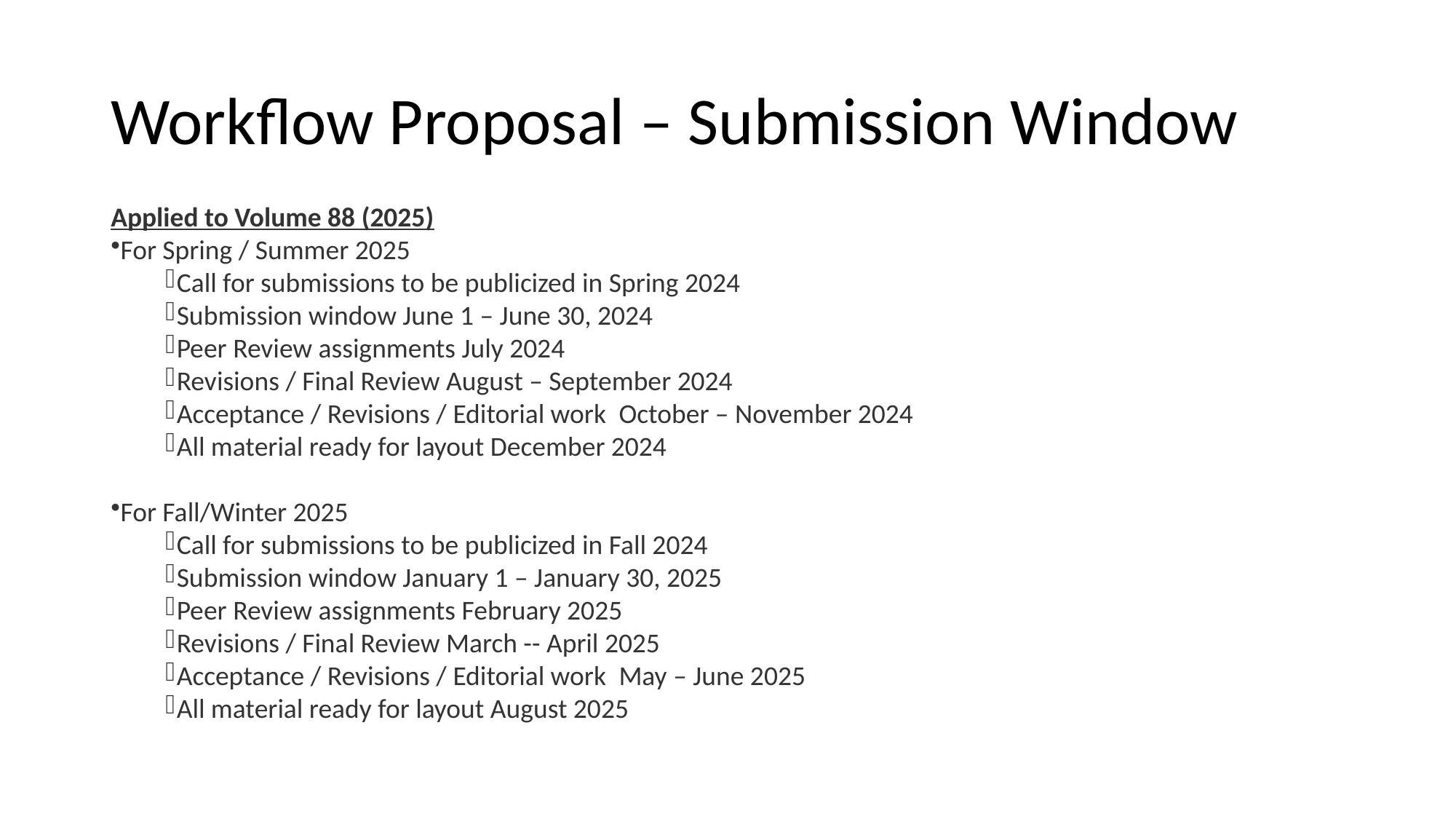

# Workflow Proposal – Submission Window
Applied to Volume 88 (2025)
For Spring / Summer 2025
Call for submissions to be publicized in Spring 2024
Submission window June 1 – June 30, 2024
Peer Review assignments July 2024
Revisions / Final Review August – September 2024
Acceptance / Revisions / Editorial work  October – November 2024
All material ready for layout December 2024

For Fall/Winter 2025
Call for submissions to be publicized in Fall 2024
Submission window January 1 – January 30, 2025
Peer Review assignments February 2025
Revisions / Final Review March -- April 2025
Acceptance / Revisions / Editorial work  May – June 2025
All material ready for layout August 2025